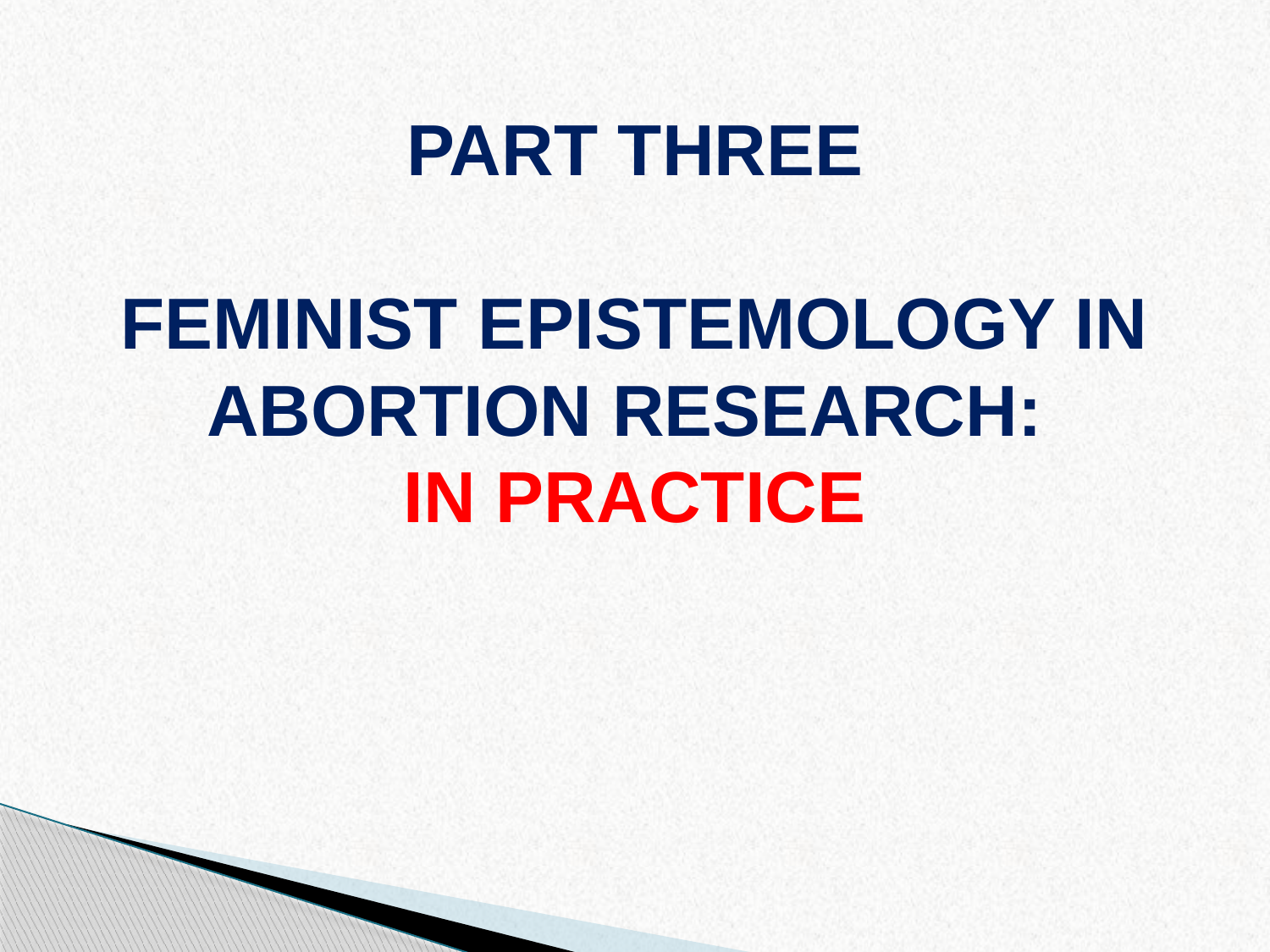

# PART THREE FEMINIST EPISTEMOLOGY IN ABORTION RESEARCH: IN PRACTICE